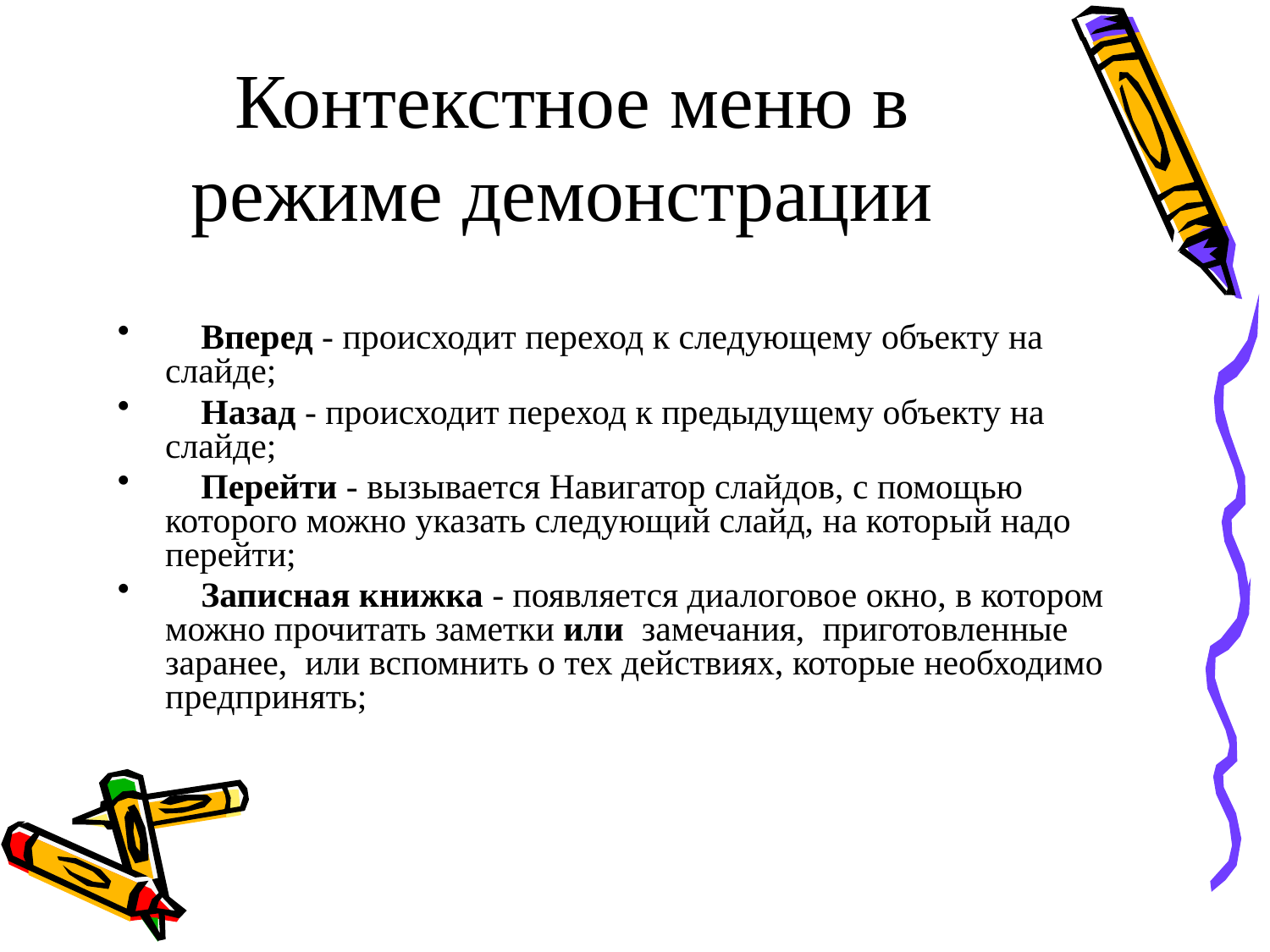

# Контекстное меню в режиме демонстрации
    Вперед - происходит переход к следующему объекту на слайде;
    Назад - происходит переход к предыдущему объекту на слайде;
    Перейти - вызывается Навигатор слайдов, с помощью которого можно указать следующий слайд, на который надо перейти;
    Записная книжка - появляется диалоговое окно, в котором можно прочитать заметки или  замечания,  приготовленные заранее,  или вспомнить о тех действиях, которые необходимо предпринять;